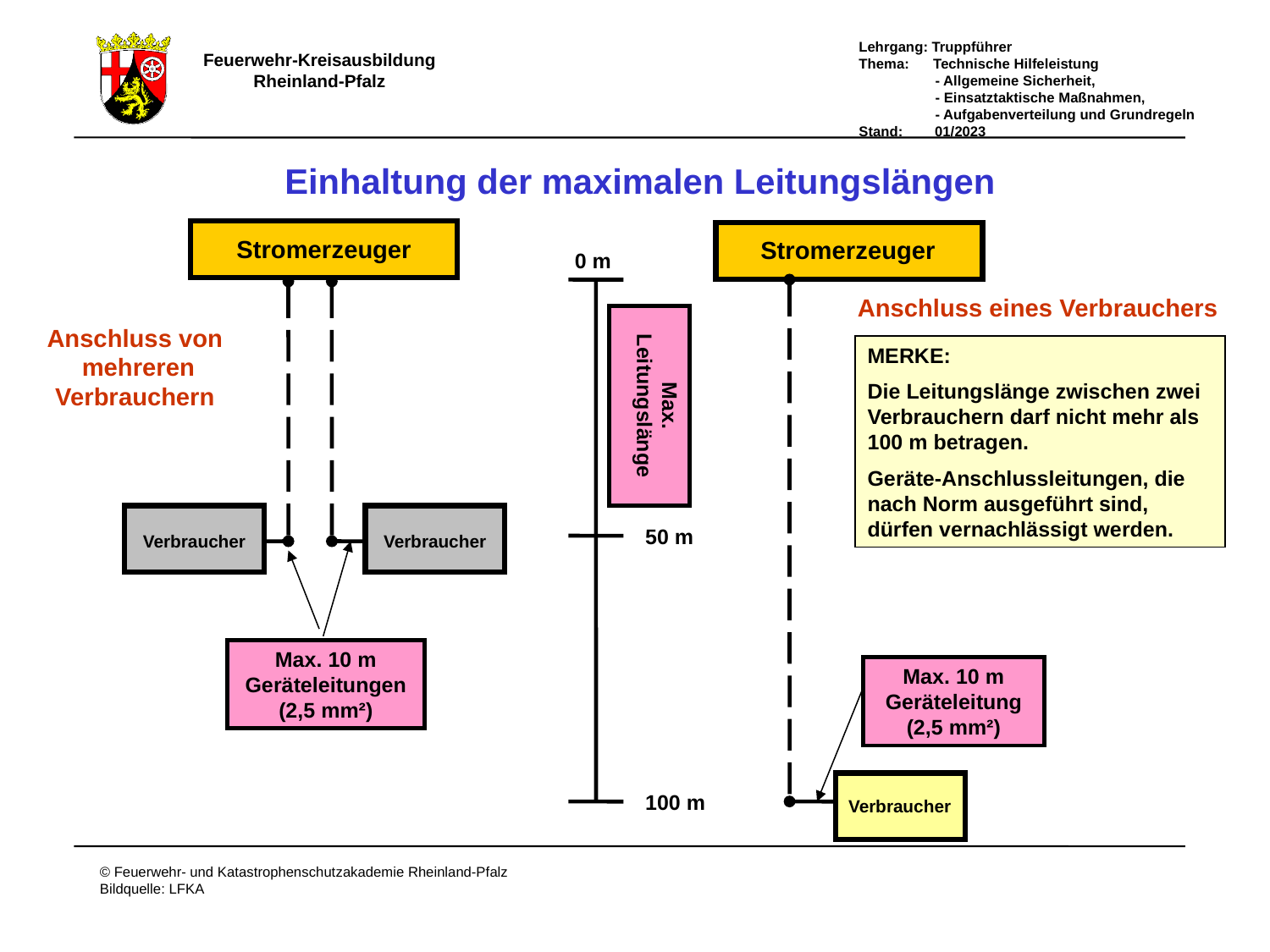

Einhaltung der maximalen Leitungslängen

Stromerzeuger

Anschluss von
 mehreren
Verbrauchern

Verbraucher

Verbraucher

Max. 10 m Geräteleitungen (2,5 mm²)

Stromerzeuger
0 m

Max. Leitungslänge
50 m

100 m

Anschluss eines Verbrauchers
MERKE:
Die Leitungslänge zwischen zwei Verbrauchern darf nicht mehr als 100 m betragen.
Geräte-Anschlussleitungen, die nach Norm ausgeführt sind, dürfen vernachlässigt werden.
Max. 10 m Geräteleitung (2,5 mm²)

Verbraucher

Einhaltung der maximalen Leitungslängen